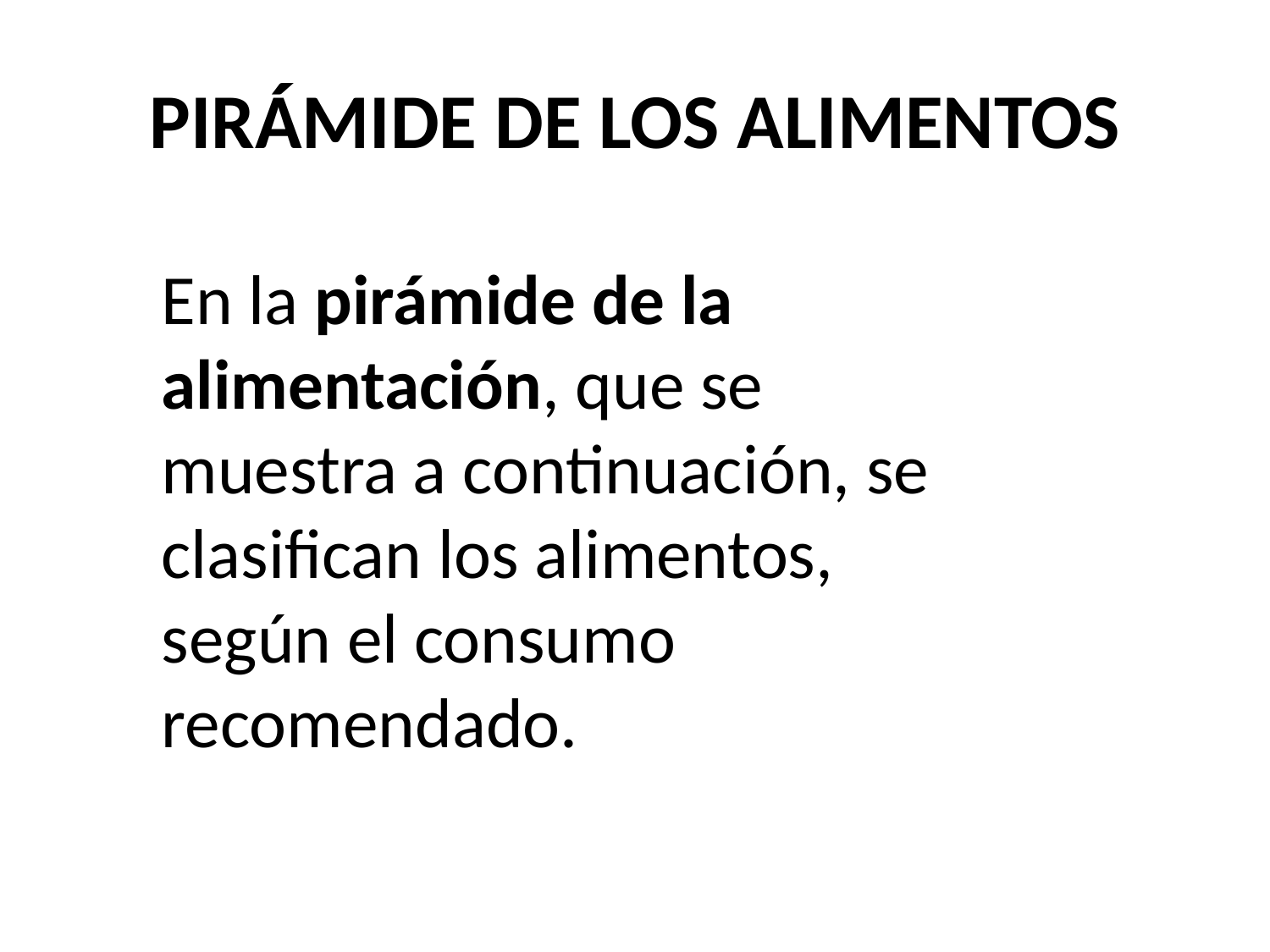

# PIRÁMIDE DE LOS ALIMENTOS
En la pirámide de la alimentación, que se muestra a continuación, se clasifican los alimentos, según el consumo recomendado.